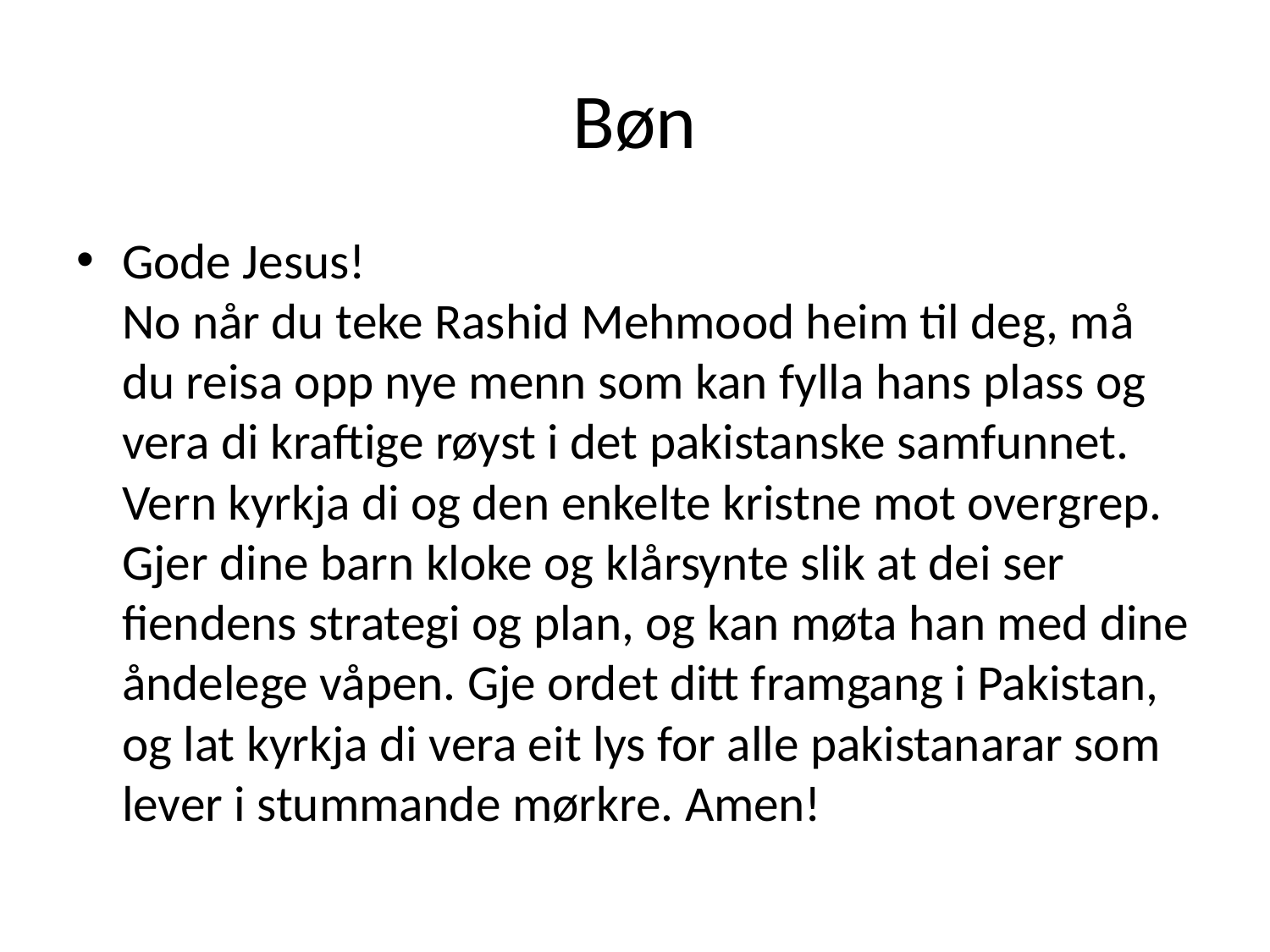

# Bøn
Gode Jesus!
No når du teke Rashid Mehmood heim til deg, må du reisa opp nye menn som kan fylla hans plass og vera di kraftige røyst i det pakistanske samfunnet. Vern kyrkja di og den enkelte kristne mot overgrep. Gjer dine barn kloke og klårsynte slik at dei ser fiendens strategi og plan, og kan møta han med dine åndelege våpen. Gje ordet ditt framgang i Pakistan, og lat kyrkja di vera eit lys for alle pakistanarar som lever i stummande mørkre. Amen!